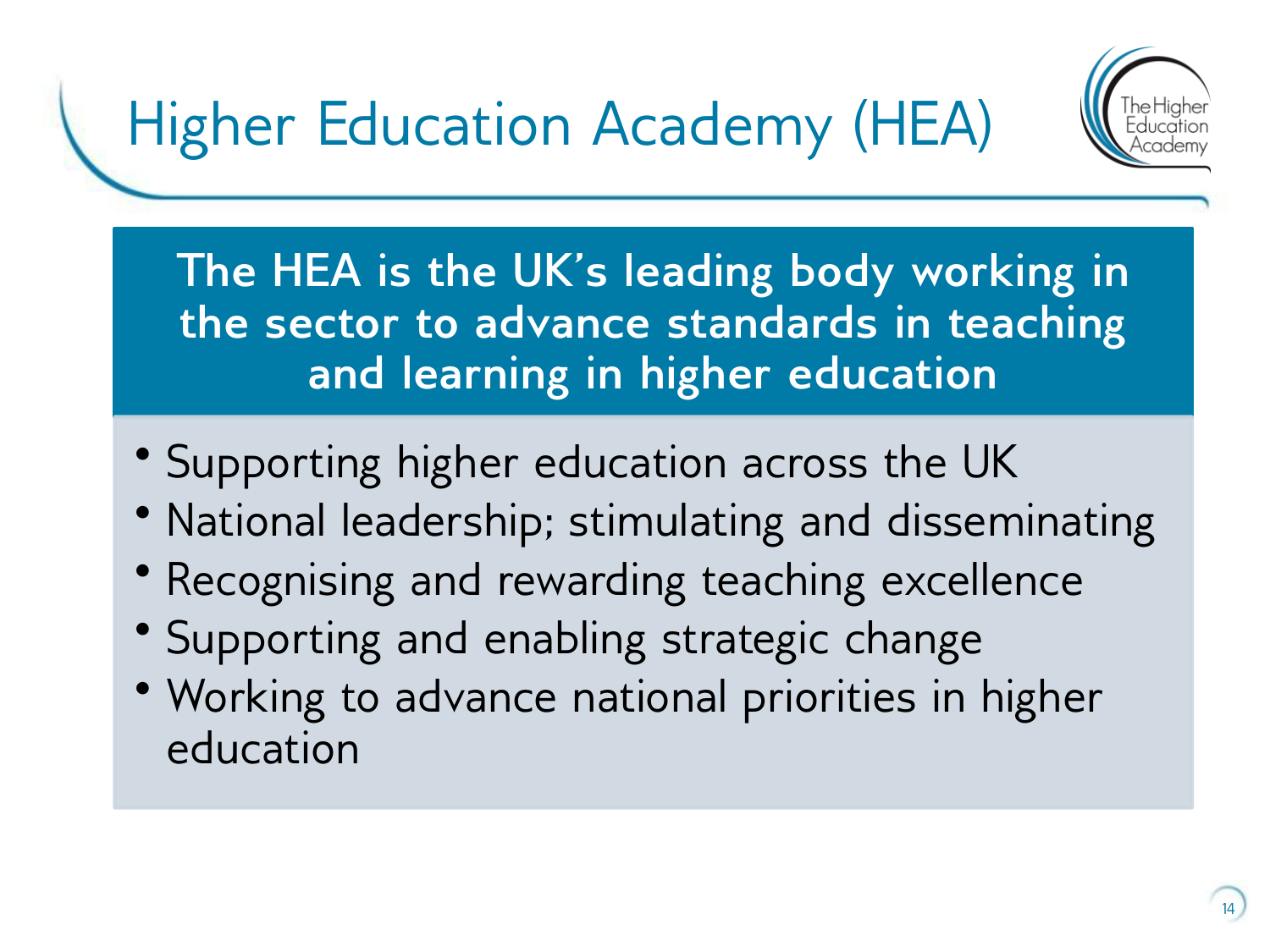

# Higher Education Academy (HEA)
The HEA is the UK’s leading body working in the sector to advance standards in teaching and learning in higher education
Supporting higher education across the UK
National leadership; stimulating and disseminating
Recognising and rewarding teaching excellence
Supporting and enabling strategic change
Working to advance national priorities in higher education
14